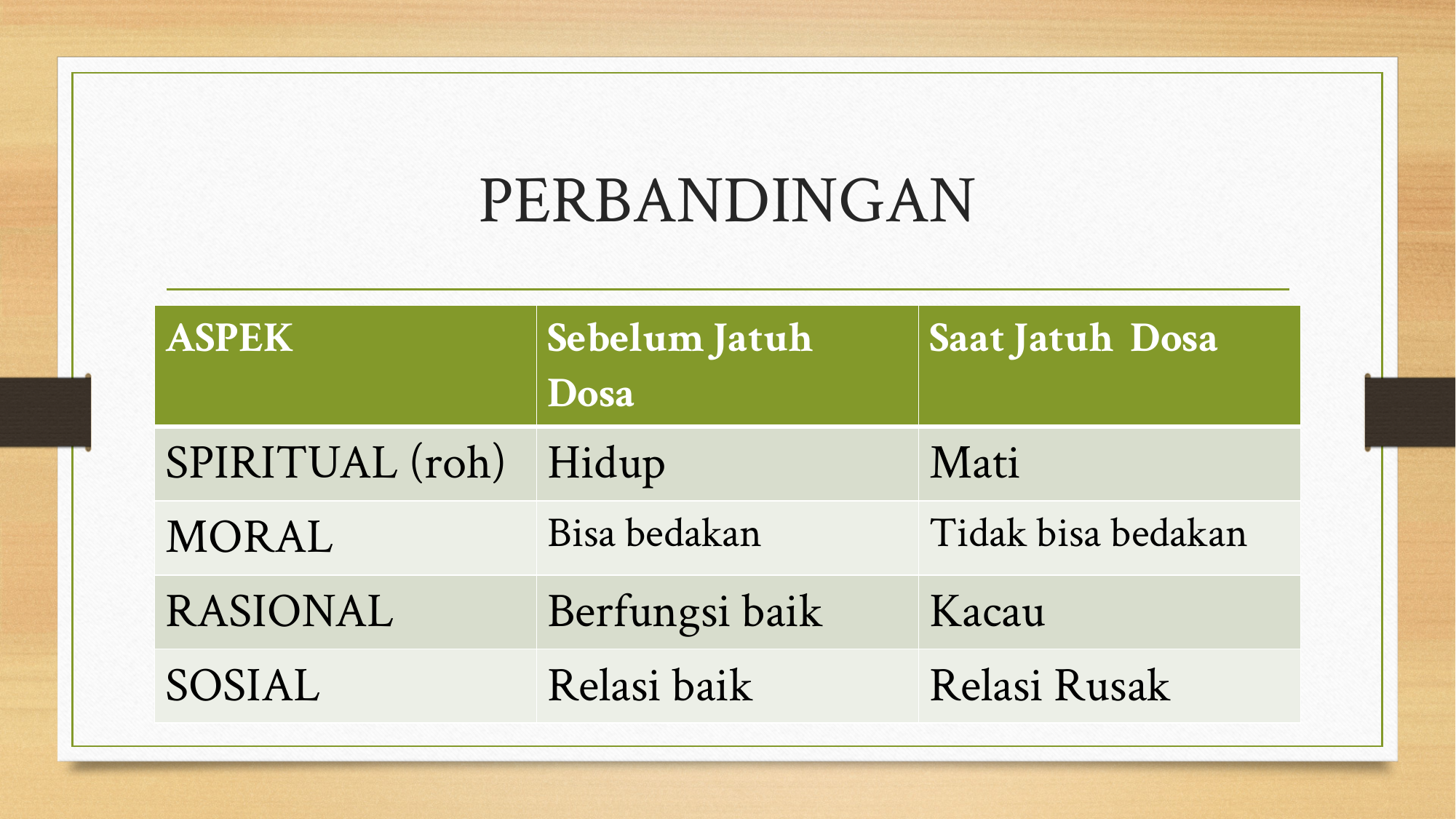

# PERBANDINGAN
| ASPEK | Sebelum Jatuh Dosa | Saat Jatuh Dosa |
| --- | --- | --- |
| SPIRITUAL (roh) | Hidup | Mati |
| MORAL | Bisa bedakan | Tidak bisa bedakan |
| RASIONAL | Berfungsi baik | Kacau |
| SOSIAL | Relasi baik | Relasi Rusak |